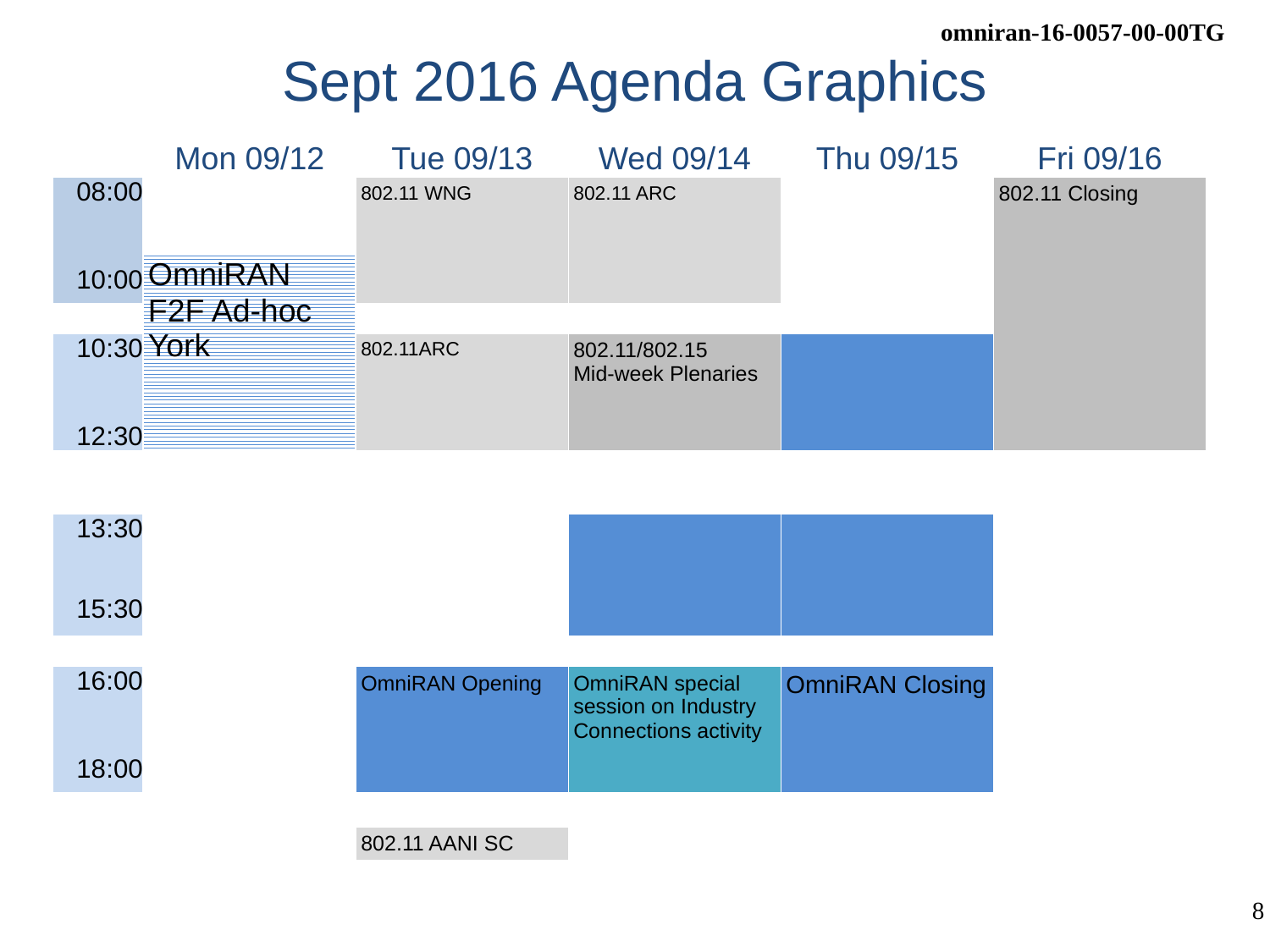

# Sept 2016 Agenda Graphics
|  | Mon 09/12 | Tue 09/13 | Wed 09/14 | Thu 09/15 | Fri 09/16 |
| --- | --- | --- | --- | --- | --- |
| 08:00 10:00 |  | 802.11 WNG | 802.11 ARC |  | 802.11 Closing |
|  | OmniRAN F2F Ad-hoc York |  |  |  |  |
|  |  |  |  |  |  |
| 10:30 12:30 |  | 802.11ARC | 802.11/802.15 Mid-week Plenaries |  |  |
|  |  |  |  |  |  |
|  |  |  |  |  |  |
| 13:30 15:30 |  |  |  |  |  |
|  |  |  |  |  |  |
|  |  |  |  |  |  |
| 16:00 18:00 |  | OmniRAN Opening | OmniRAN special session on Industry Connections activity | OmniRAN Closing |  |
|  |  |  |  |  |  |
|  |  | 802.11 AANI SC |  |  |  |